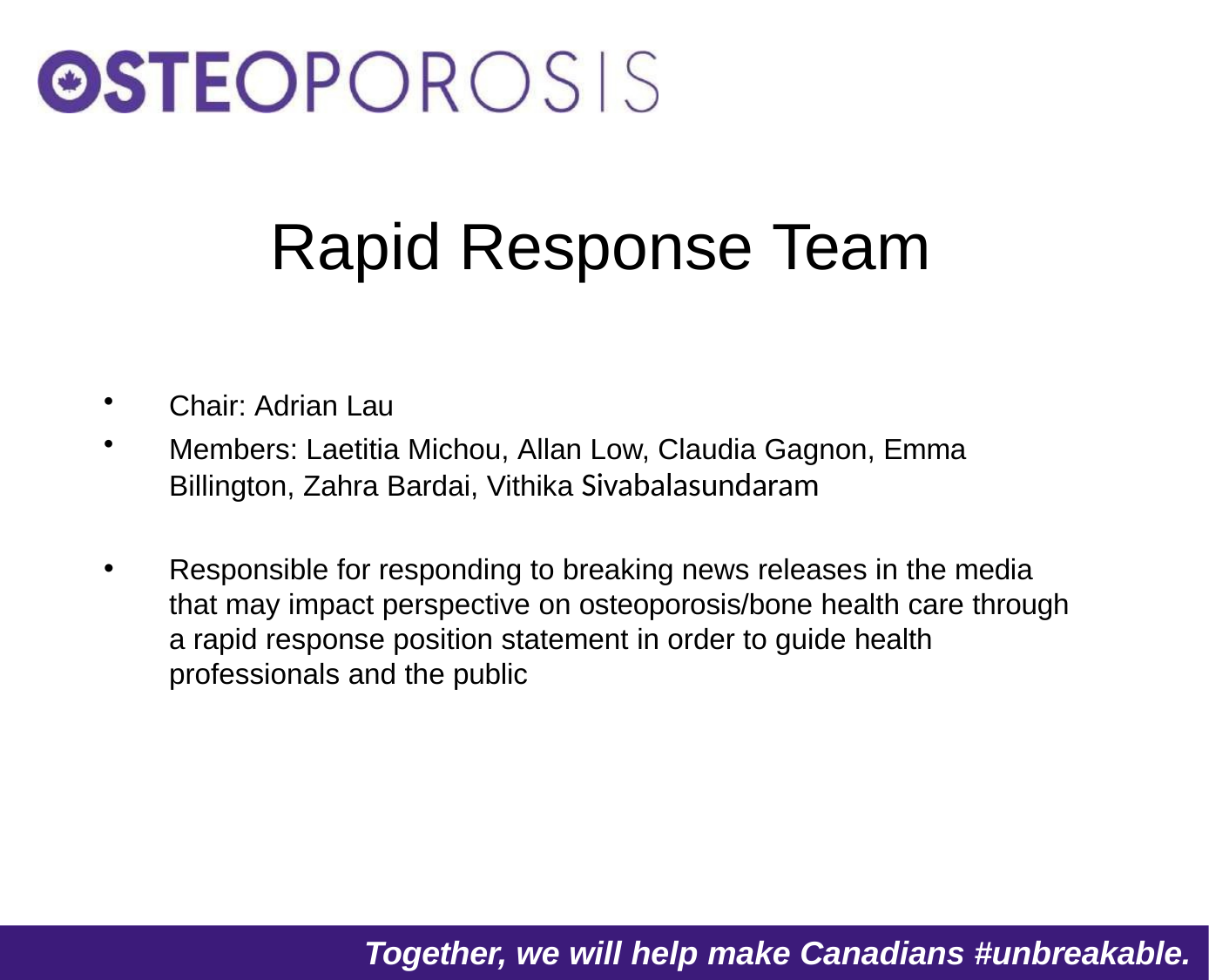

# Rapid Response Team
Chair: Adrian Lau
Members: Laetitia Michou, Allan Low, Claudia Gagnon, Emma Billington, Zahra Bardai, Vithika Sivabalasundaram

Responsible for responding to breaking news releases in the media that may impact perspective on osteoporosis/bone health care through a rapid response position statement in order to guide health professionals and the public
Together, we will help make Canadians #unbreakable.